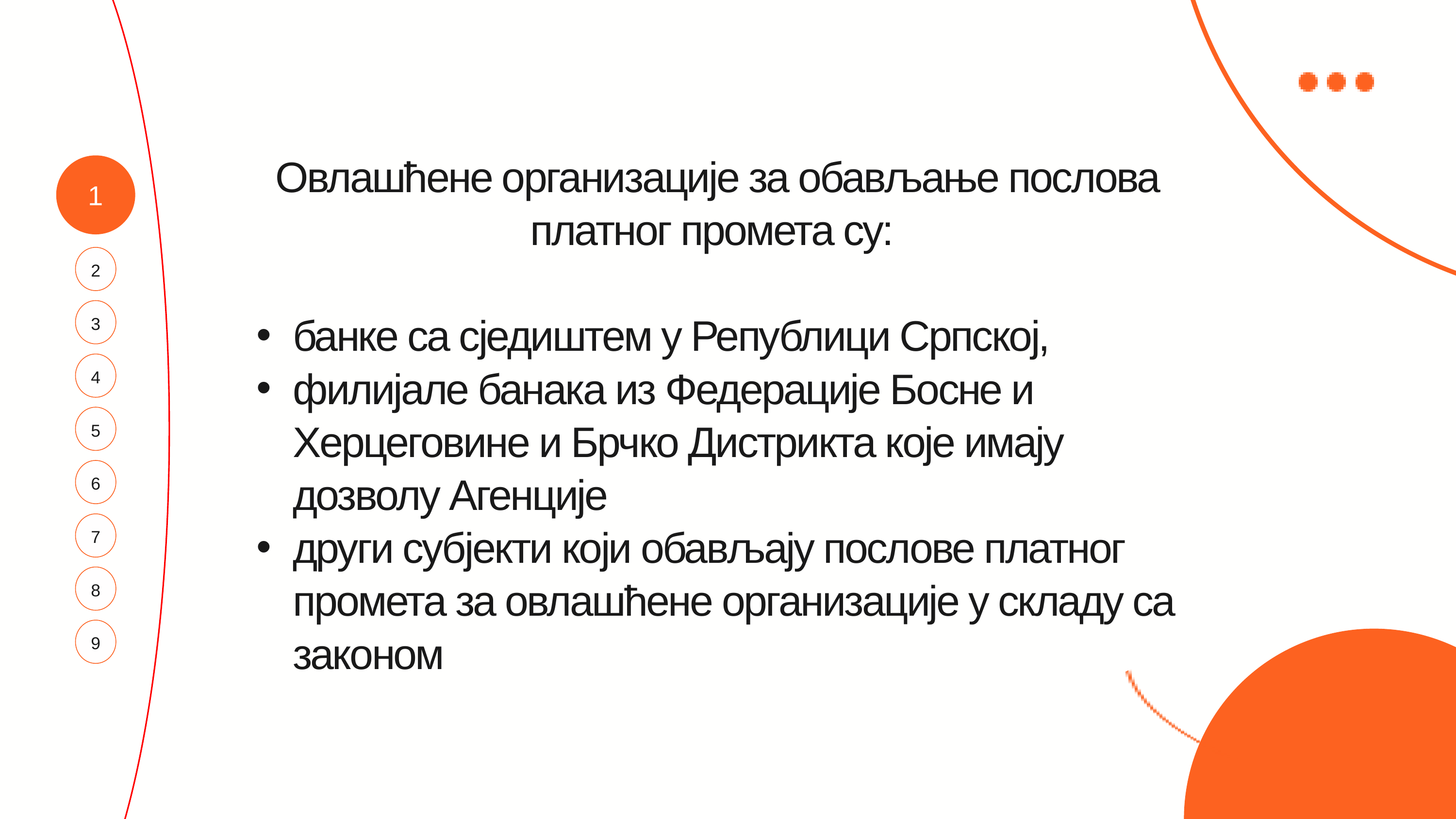

Овлашћене организације за обављање послова платног промета су:

банке са сједиштем у Републици Српској,
филијале банака из Федерације Босне и Херцеговине и Брчко Дистрикта које имају дозволу Агенције
други субјекти који обављају послове платног промета за овлашћене организације у складу са  законом

1

2

3

4

5

6

7

8

9